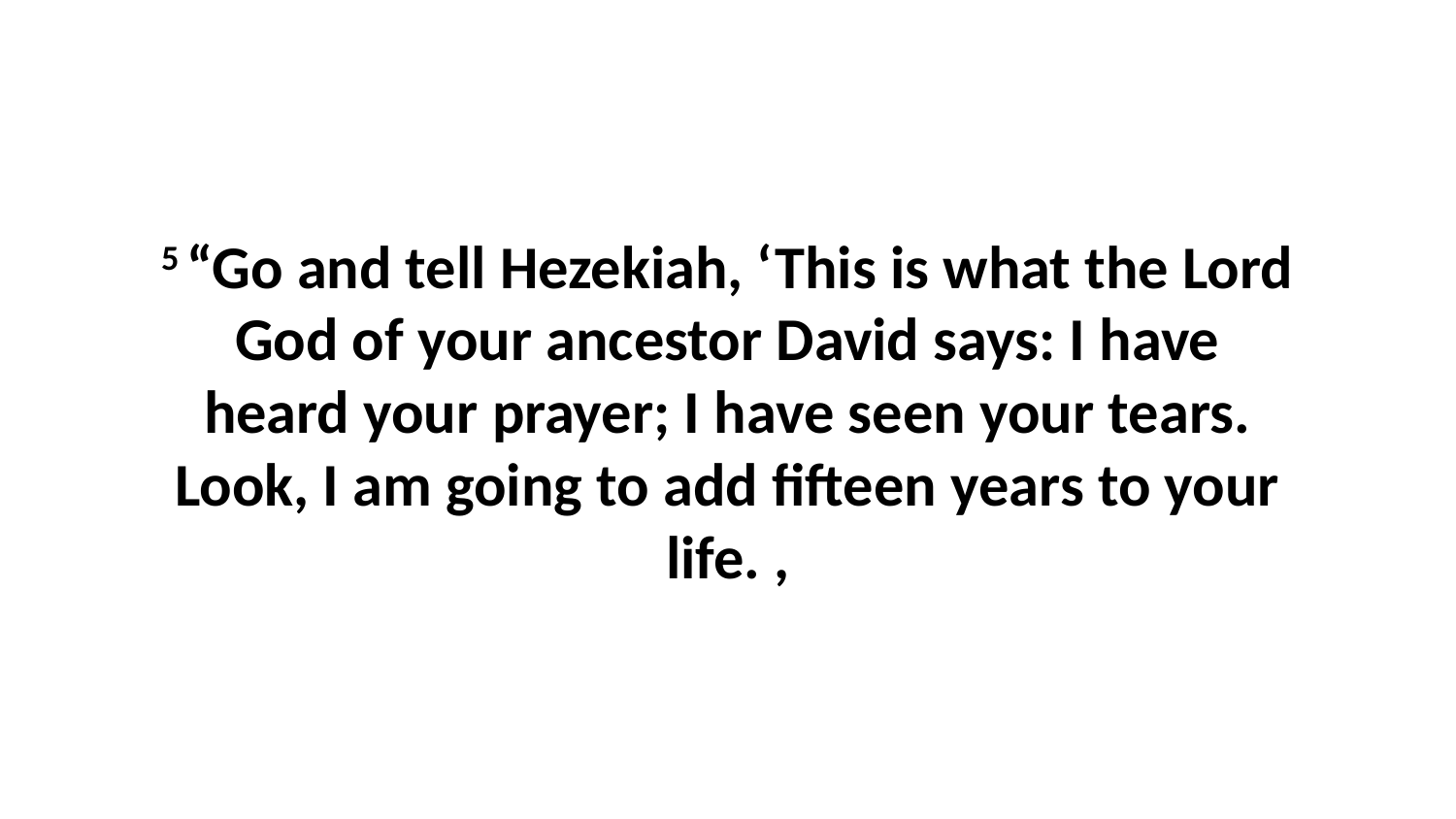

5 “Go and tell Hezekiah, ‘This is what the Lord God of your ancestor David says: I have heard your prayer; I have seen your tears. Look, I am going to add fifteen years to your life. ,